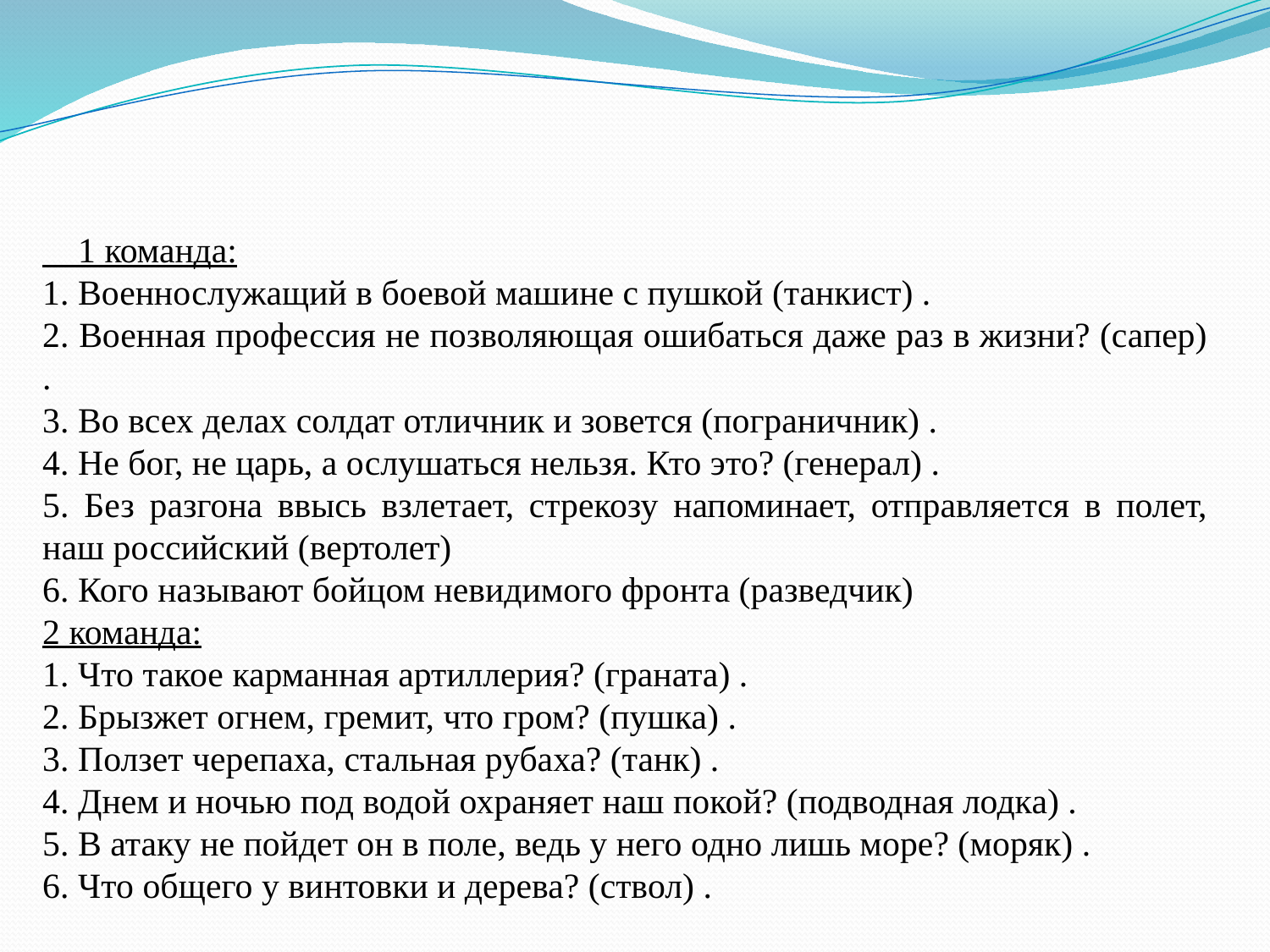

1 команда:
1. Военнослужащий в боевой машине с пушкой (танкист) .
2. Военная профессия не позволяющая ошибаться даже раз в жизни? (сапер) .
3. Во всех делах солдат отличник и зовется (пограничник) .
4. Не бог, не царь, а ослушаться нельзя. Кто это? (генерал) .
5. Без разгона ввысь взлетает, стрекозу напоминает, отправляется в полет, наш российский (вертолет)
6. Кого называют бойцом невидимого фронта (разведчик)
2 команда:
1. Что такое карманная артиллерия? (граната) .
2. Брызжет огнем, гремит, что гром? (пушка) .
3. Ползет черепаха, стальная рубаха? (танк) .
4. Днем и ночью под водой охраняет наш покой? (подводная лодка) .
5. В атаку не пойдет он в поле, ведь у него одно лишь море? (моряк) .
6. Что общего у винтовки и дерева? (ствол) .